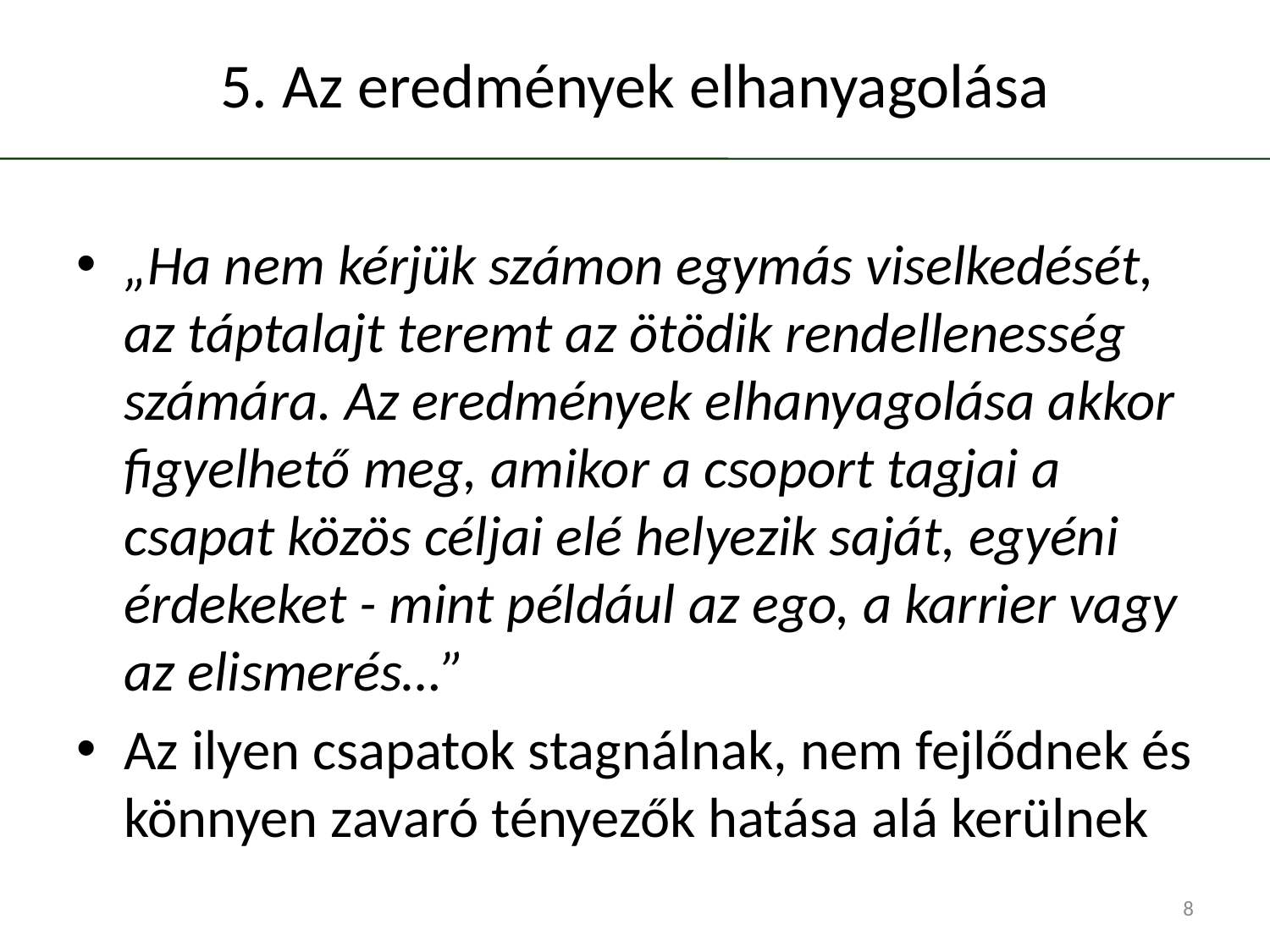

# 5. Az eredmények elhanyagolása
„Ha nem kérjük számon egymás viselkedését, az táptalajt teremt az ötödik rendellenesség számára. Az eredmények elhanyagolása akkor figyelhető meg, amikor a csoport tagjai a csapat közös céljai elé helyezik saját, egyéni érdekeket - mint például az ego, a karrier vagy az elismerés…”
Az ilyen csapatok stagnálnak, nem fejlődnek és könnyen zavaró tényezők hatása alá kerülnek
8